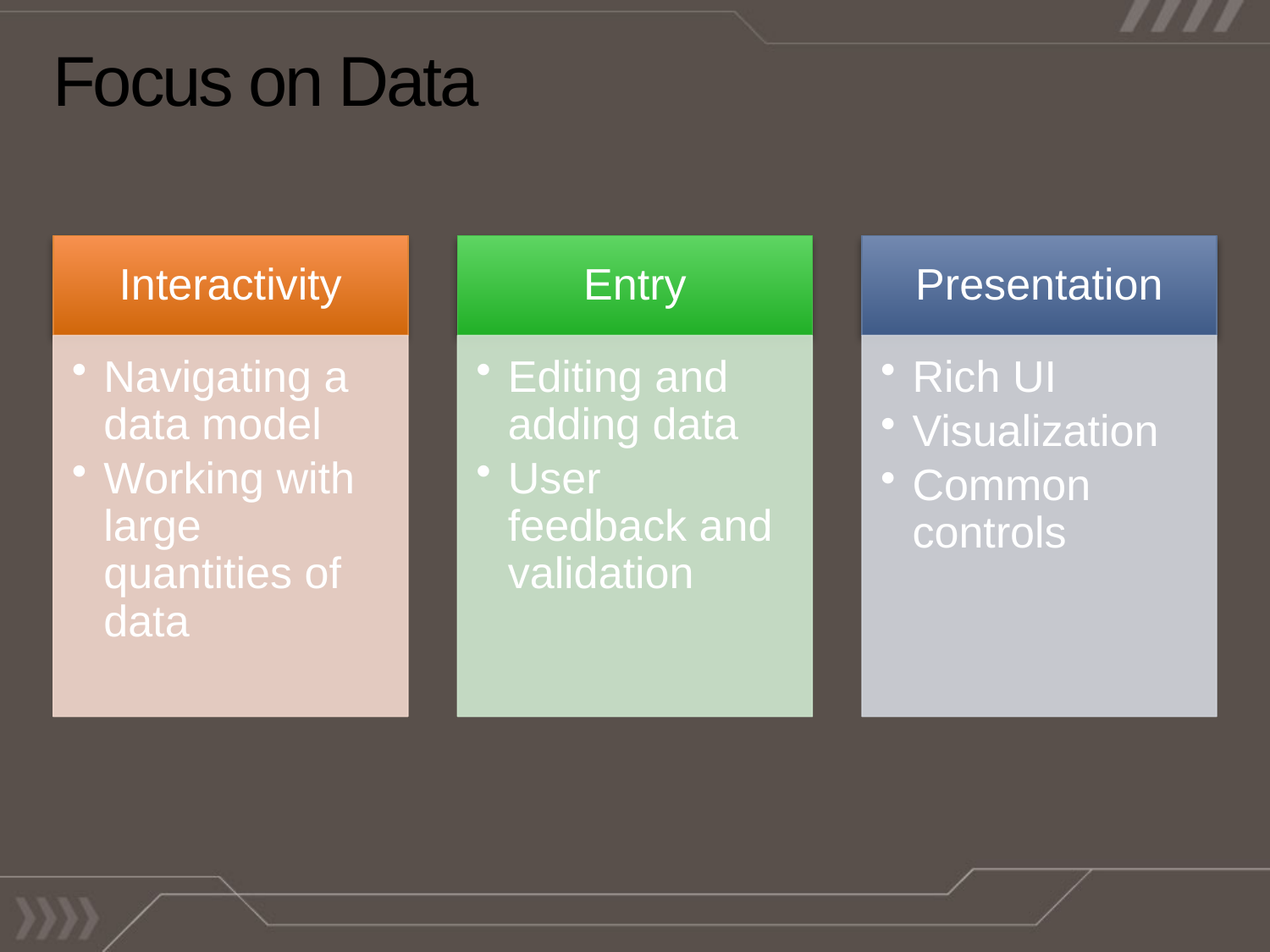

# Focus on Data
Interactivity
Navigating a data model
Working with large quantities of data
Entry
Editing and adding data
User feedback and validation
Presentation
Rich UI
Visualization
Common controls